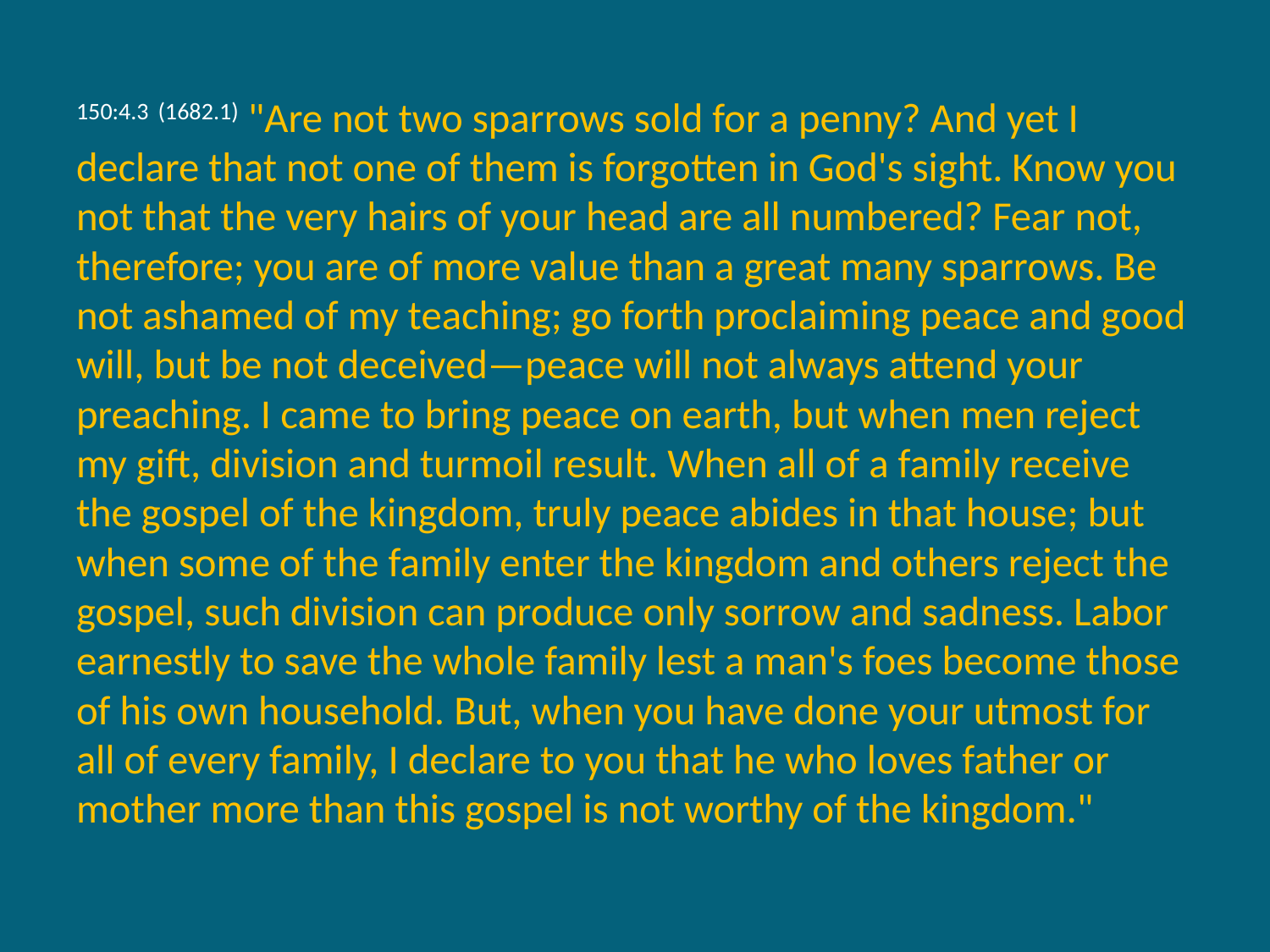

150:4.3 (1682.1) "Are not two sparrows sold for a penny? And yet I declare that not one of them is forgotten in God's sight. Know you not that the very hairs of your head are all numbered? Fear not, therefore; you are of more value than a great many sparrows. Be not ashamed of my teaching; go forth proclaiming peace and good will, but be not deceived—peace will not always attend your preaching. I came to bring peace on earth, but when men reject my gift, division and turmoil result. When all of a family receive the gospel of the kingdom, truly peace abides in that house; but when some of the family enter the kingdom and others reject the gospel, such division can produce only sorrow and sadness. Labor earnestly to save the whole family lest a man's foes become those of his own household. But, when you have done your utmost for all of every family, I declare to you that he who loves father or mother more than this gospel is not worthy of the kingdom."